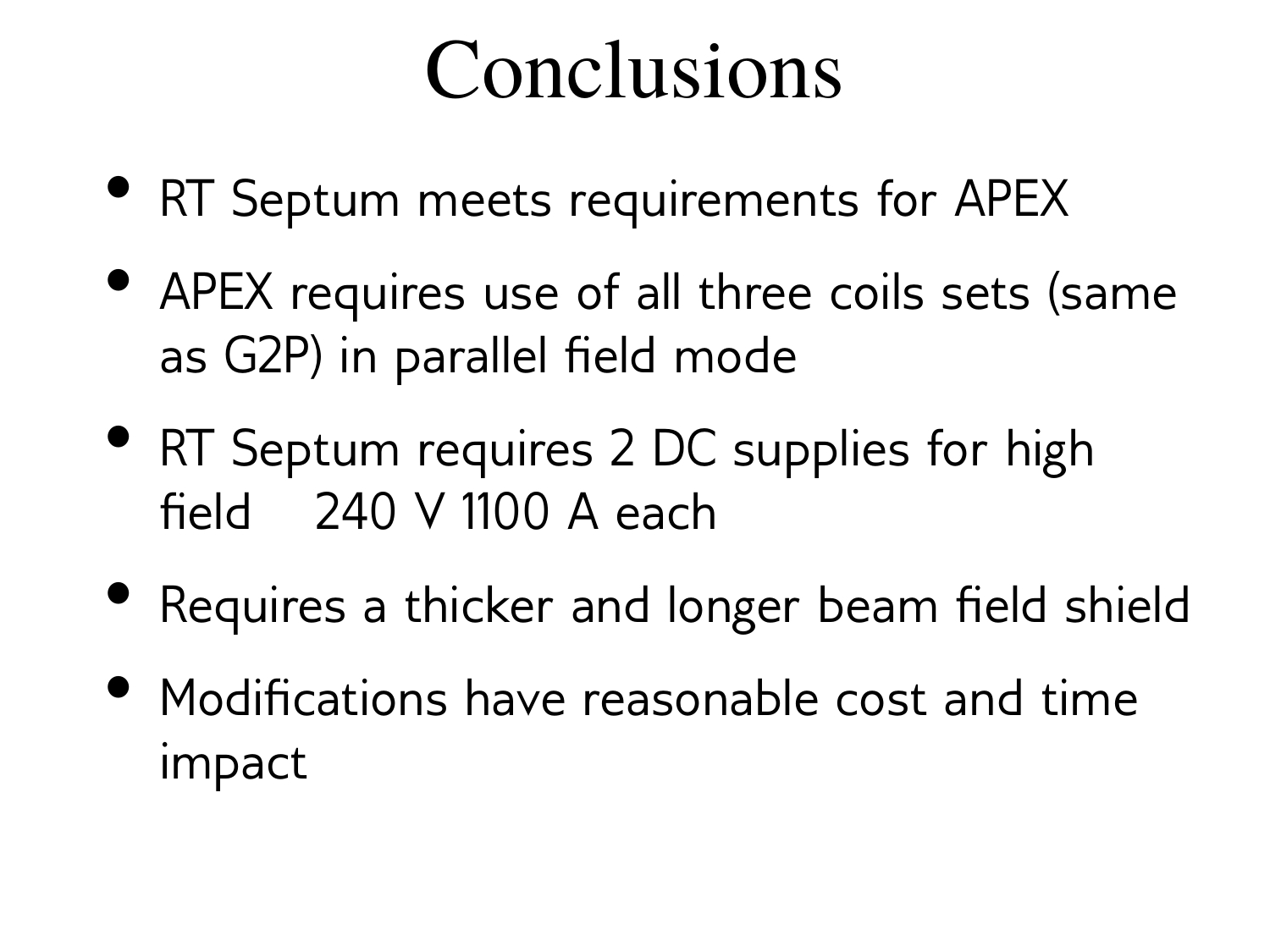

# Conclusions
RT Septum meets requirements for APEX
APEX requires use of all three coils sets (same as G2P) in parallel field mode
RT Septum requires 2 DC supplies for high field    240 V 1100 A each
Requires a thicker and longer beam field shield
Modifications have reasonable cost and time impact